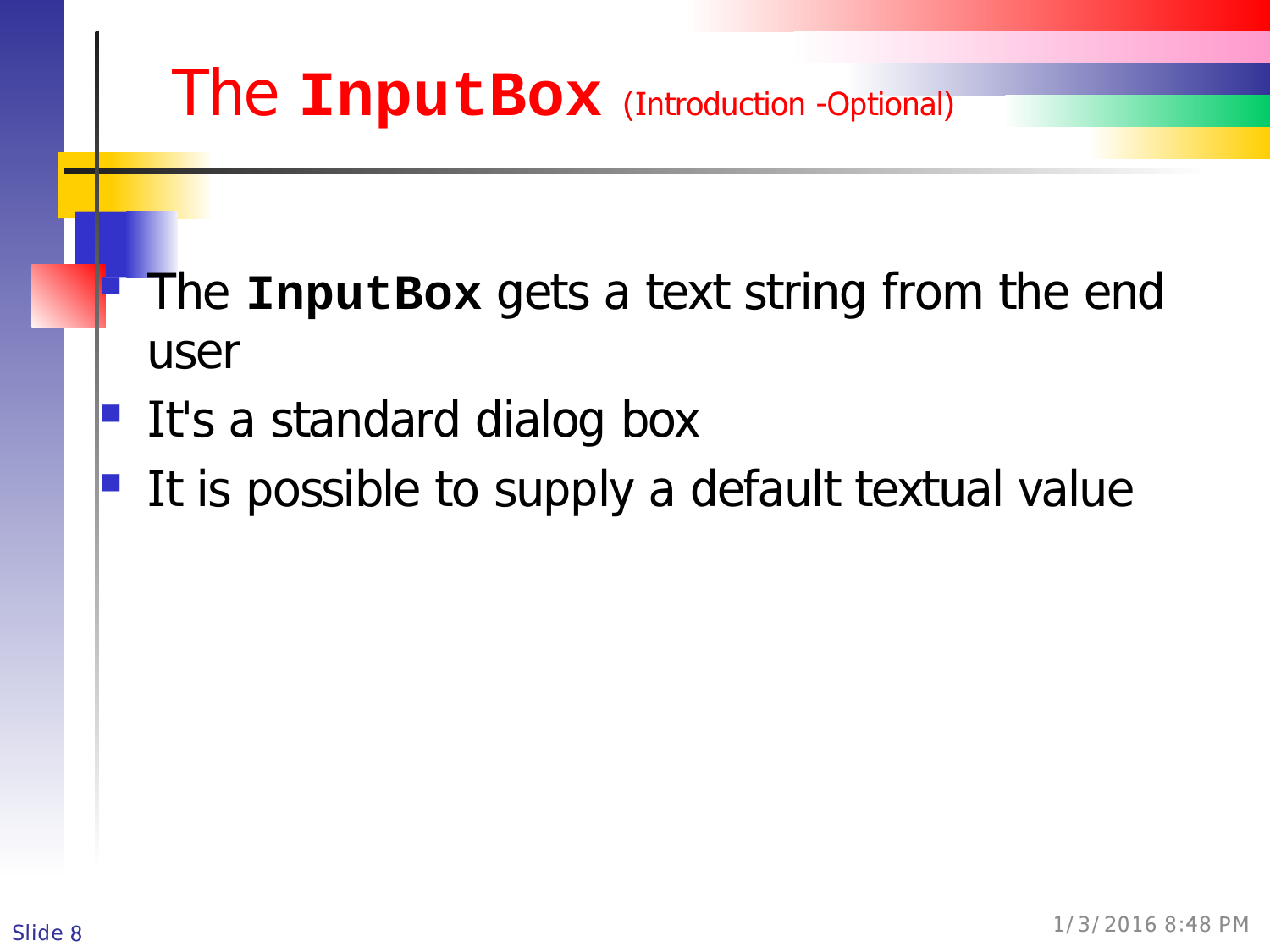

# The InputBox (Introduction -Optional)
The InputBox gets a text string from the end user
It's a standard dialog box
It is possible to supply a default textual value

1/3/2016 8:48 PM